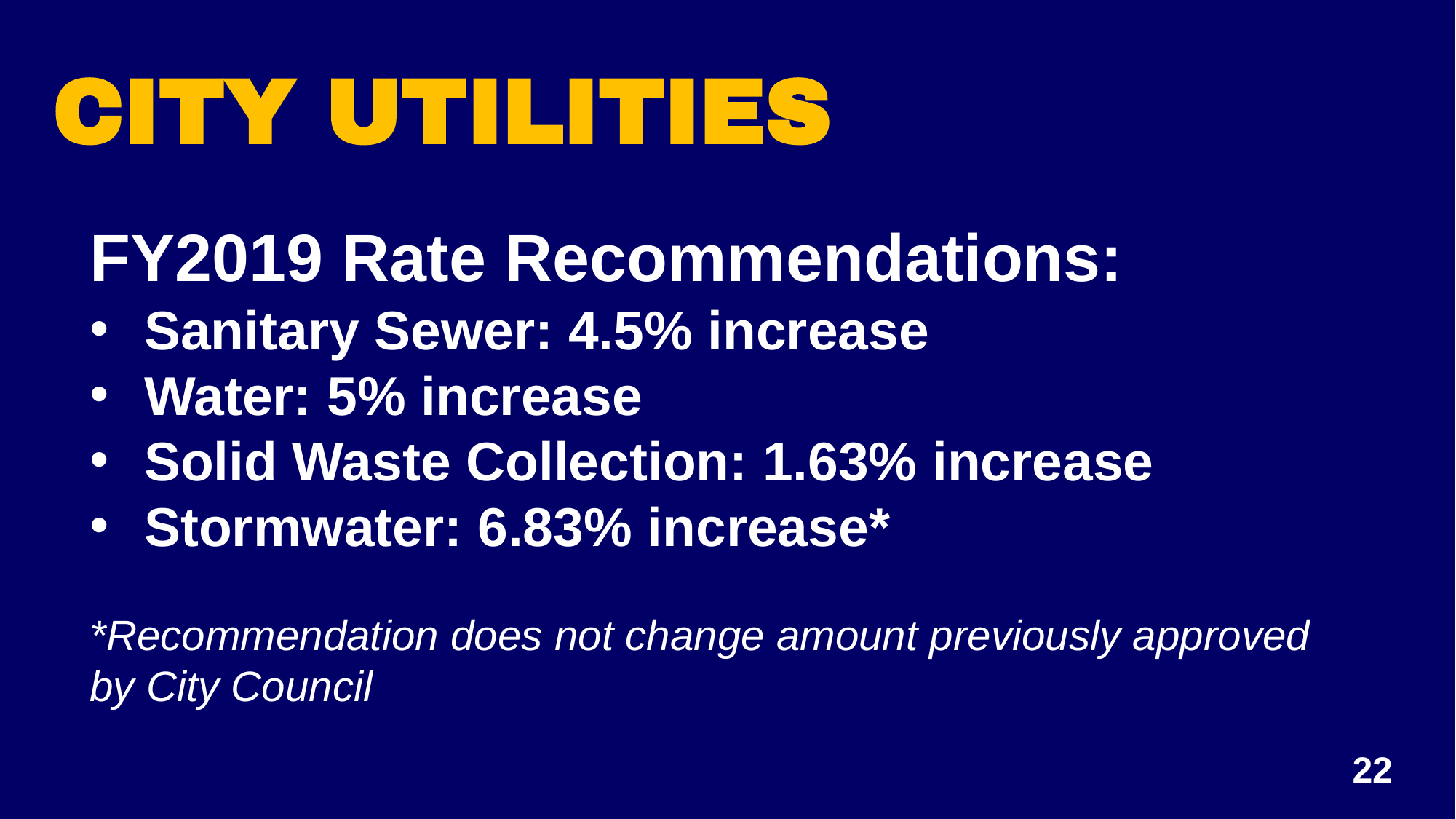

CITY UTILITIES
FY2019 Rate Recommendations:
Sanitary Sewer: 4.5% increase
Water: 5% increase
Solid Waste Collection: 1.63% increase
Stormwater: 6.83% increase*

*Recommendation does not change amount previously approved by City Council